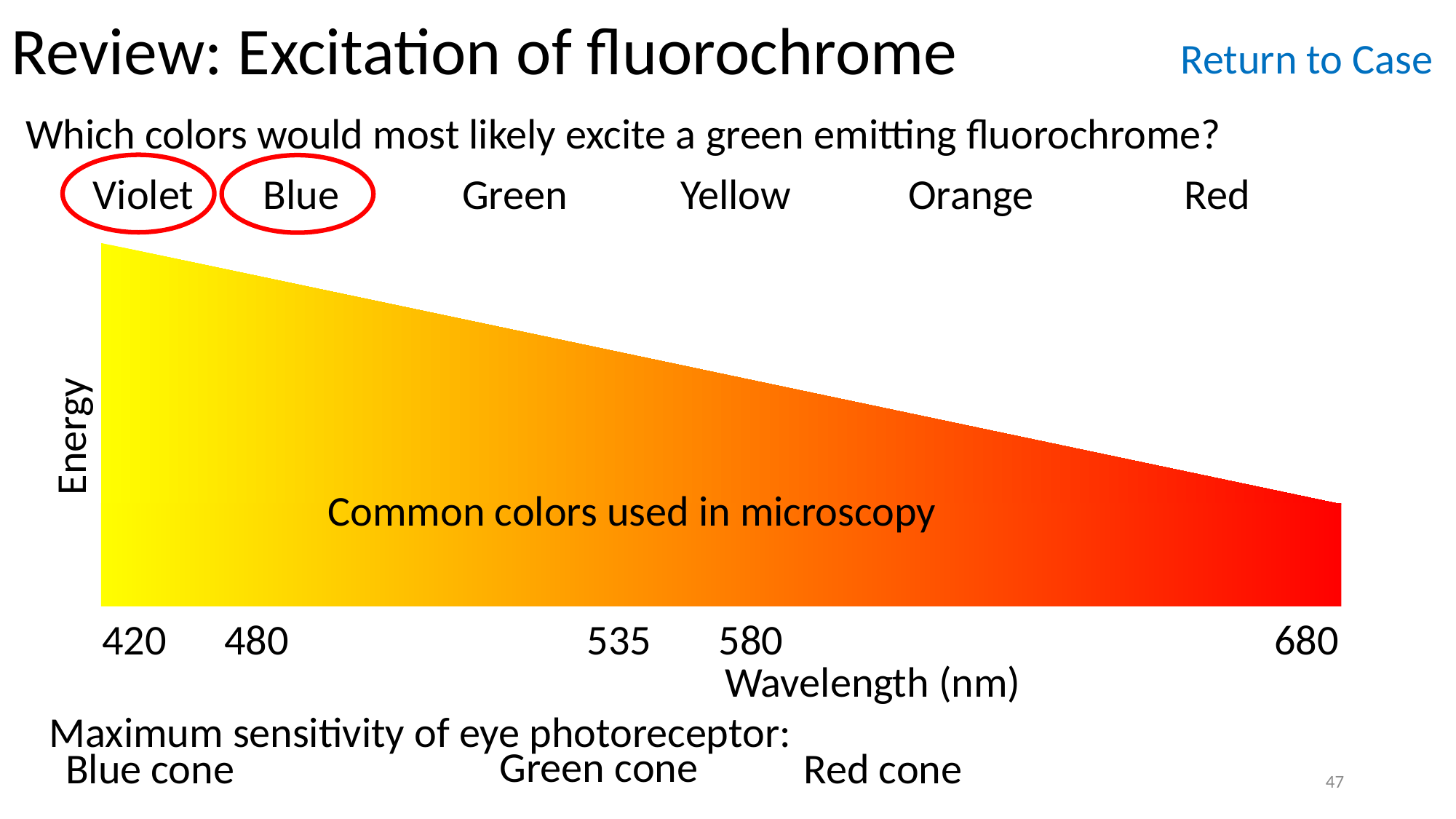

# Review: Excitation of fluorochrome
Return to Case
Which colors would most likely excite a green emitting fluorochrome?
       Violet	  Blue    	Green      	Yellow    	 Orange     	       Red

Energy
Common colors used in microscopy

420      480                               535       580                                                   680
Wavelength (nm)
Maximum sensitivity of eye photoreceptor:
Green cone
Blue cone
Red cone
47